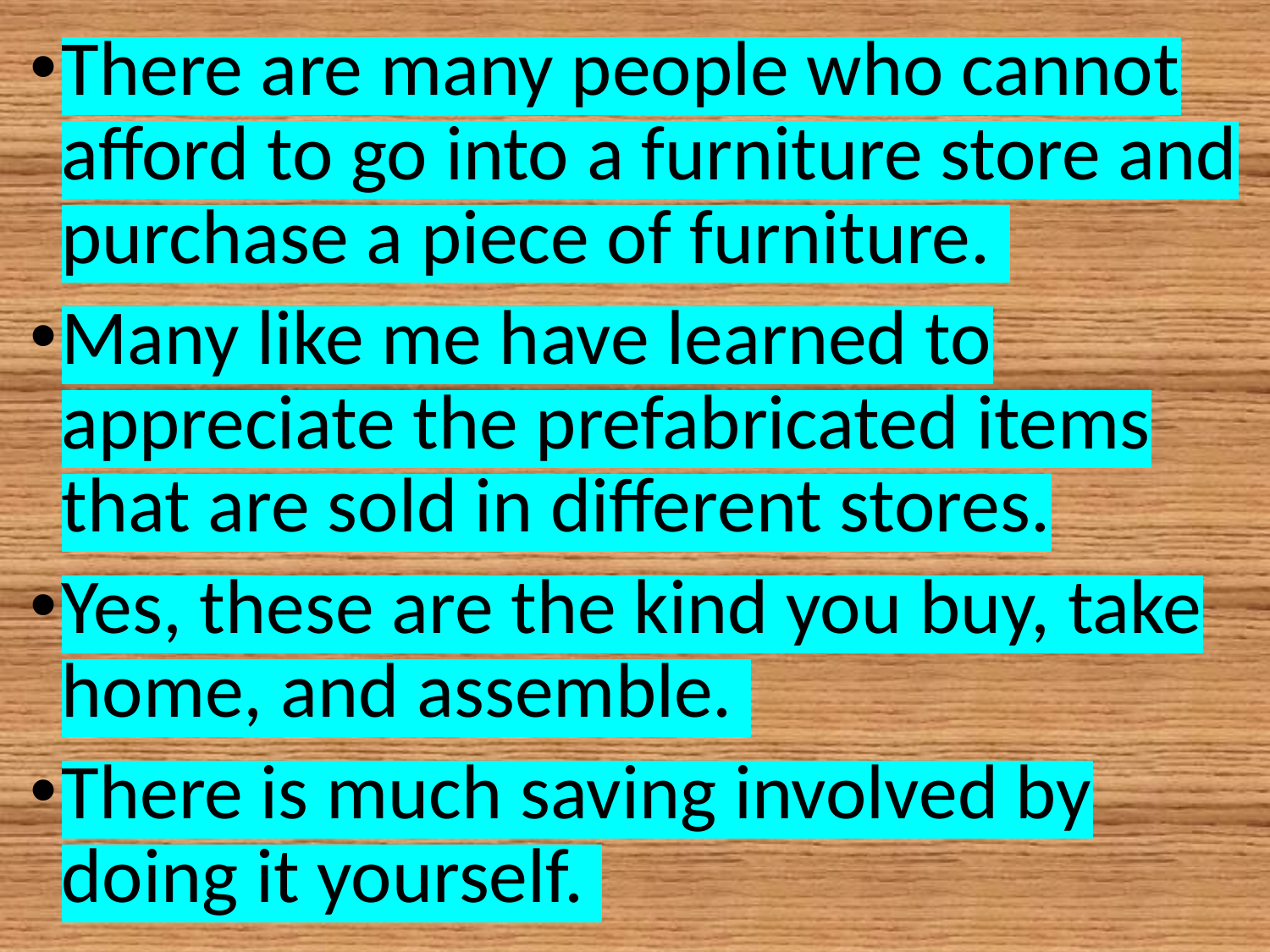

There are many people who cannot afford to go into a furniture store and purchase a piece of furniture.
Many like me have learned to appreciate the prefabricated items that are sold in different stores.
Yes, these are the kind you buy, take home, and assemble.
There is much saving involved by doing it yourself.